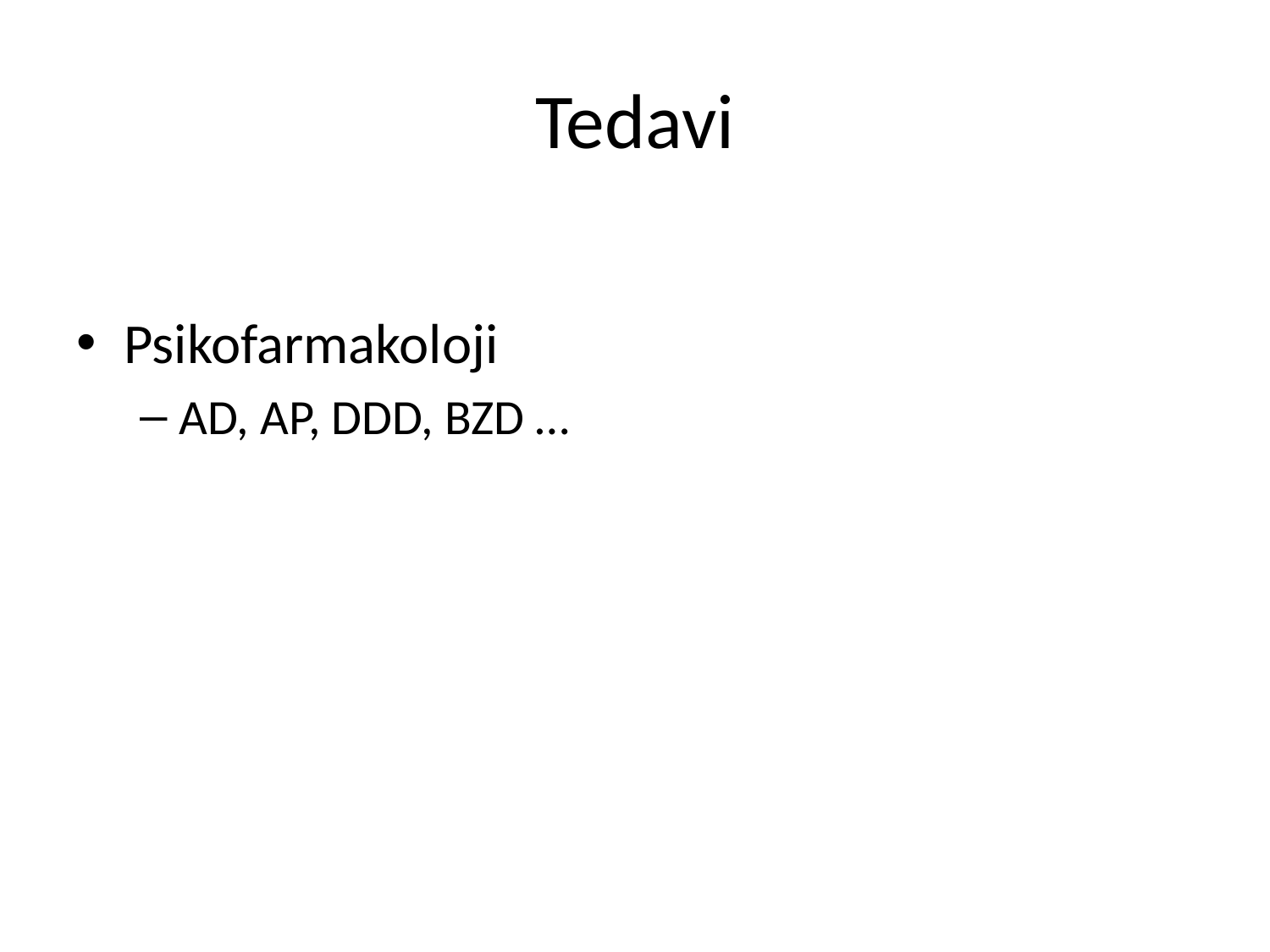

# Tedavi

Psikofarmakoloji
AD, AP, DDD, BZD …